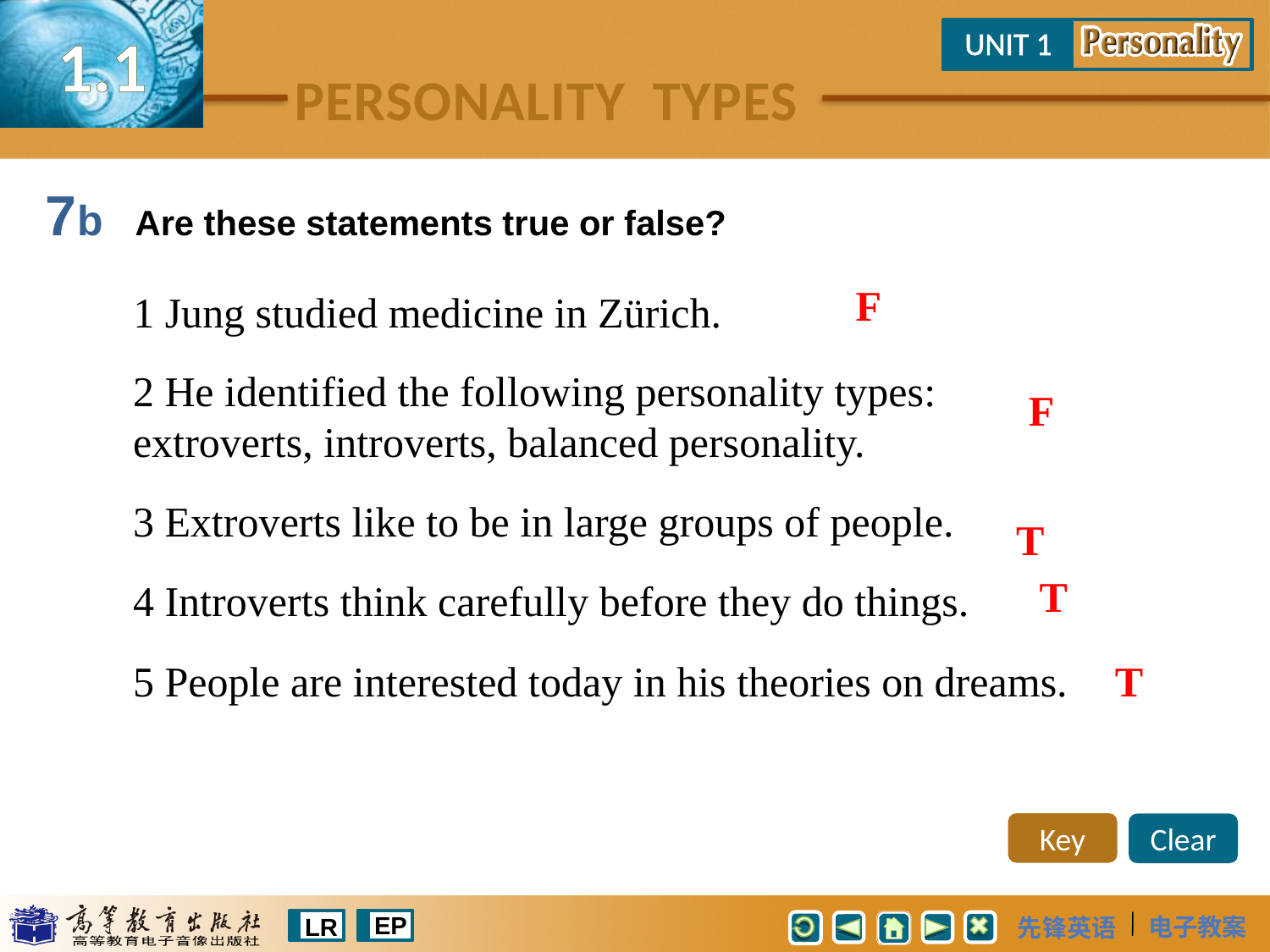

7b
Are these statements true or false?
 F
1 Jung studied medicine in Zürich.
2 He identified the following personality types:       extroverts, introverts, balanced personality.
 F
3 Extroverts like to be in large groups of people.
 T
 T
4 Introverts think carefully before they do things.
5 People are interested today in his theories on dreams.
 T
Key
Clear